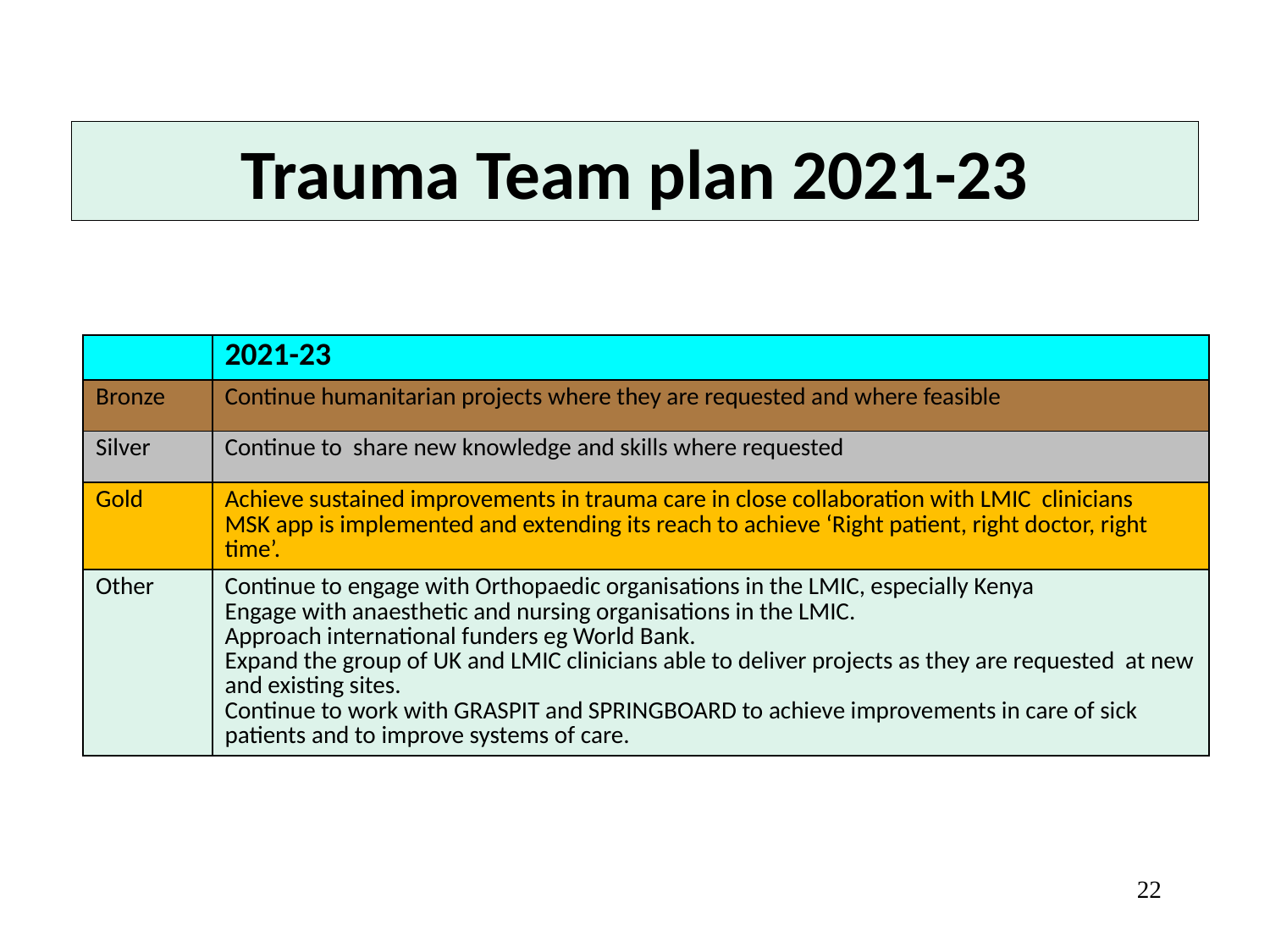

# Trauma Team plan 2021-23

|  | 2021-23 |
| --- | --- |
| Bronze | Continue humanitarian projects where they are requested and where feasible |
| Silver | Continue to share new knowledge and skills where requested |
| Gold | Achieve sustained improvements in trauma care in close collaboration with LMIC clinicians MSK app is implemented and extending its reach to achieve ‘Right patient, right doctor, right time’. |
| Other | Continue to engage with Orthopaedic organisations in the LMIC, especially Kenya Engage with anaesthetic and nursing organisations in the LMIC. Approach international funders eg World Bank. Expand the group of UK and LMIC clinicians able to deliver projects as they are requested at new and existing sites. Continue to work with GRASPIT and SPRINGBOARD to achieve improvements in care of sick patients and to improve systems of care. |
22